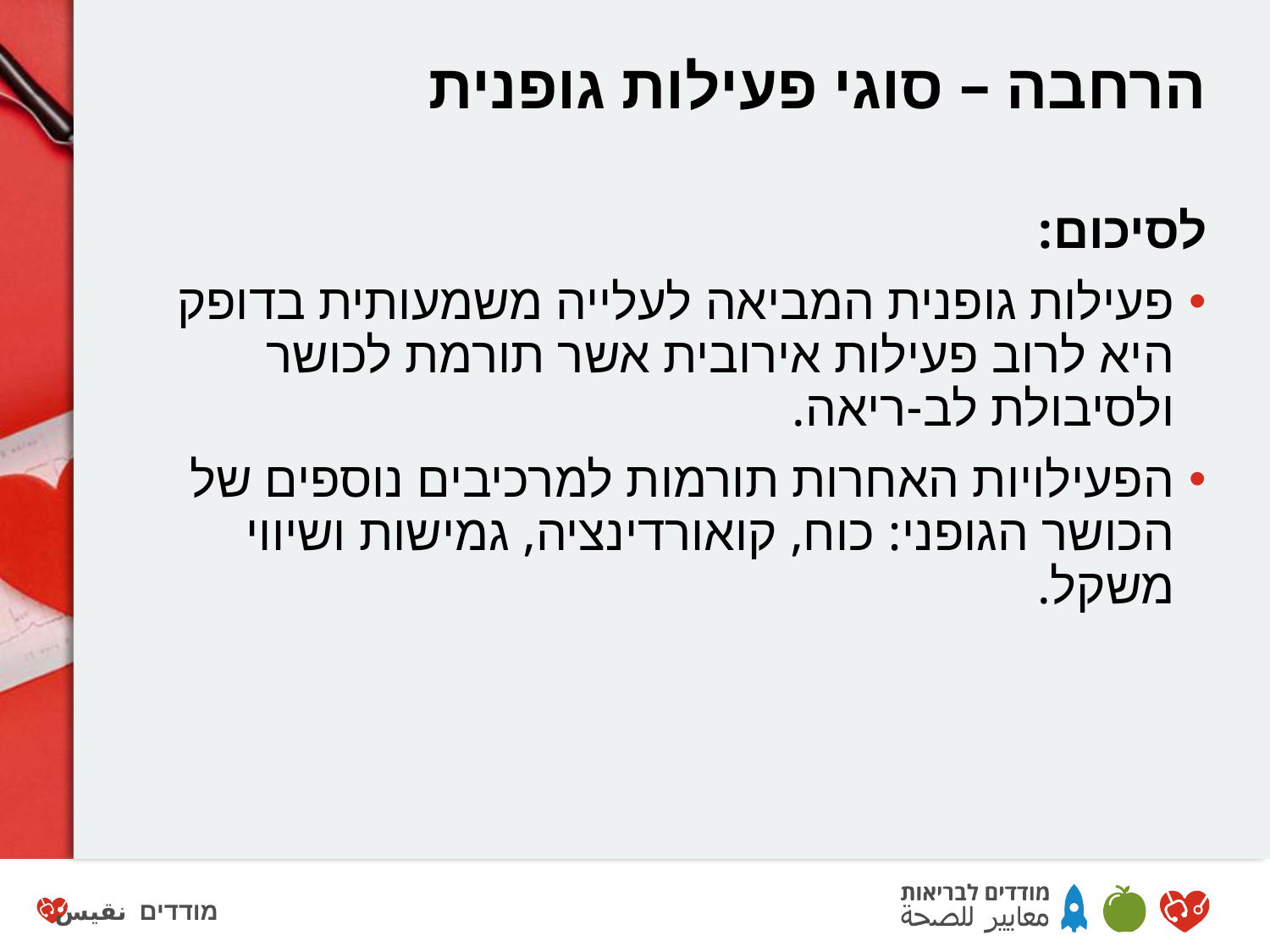

# הרחבה – סוגי פעילות גופנית
לסיכום:
פעילות גופנית המביאה לעלייה משמעותית בדופק היא לרוב פעילות אירובית אשר תורמת לכושר ולסיבולת לב-ריאה.
הפעילויות האחרות תורמות למרכיבים נוספים של הכושר הגופני: כוח, קואורדינציה, גמישות ושיווי משקל.